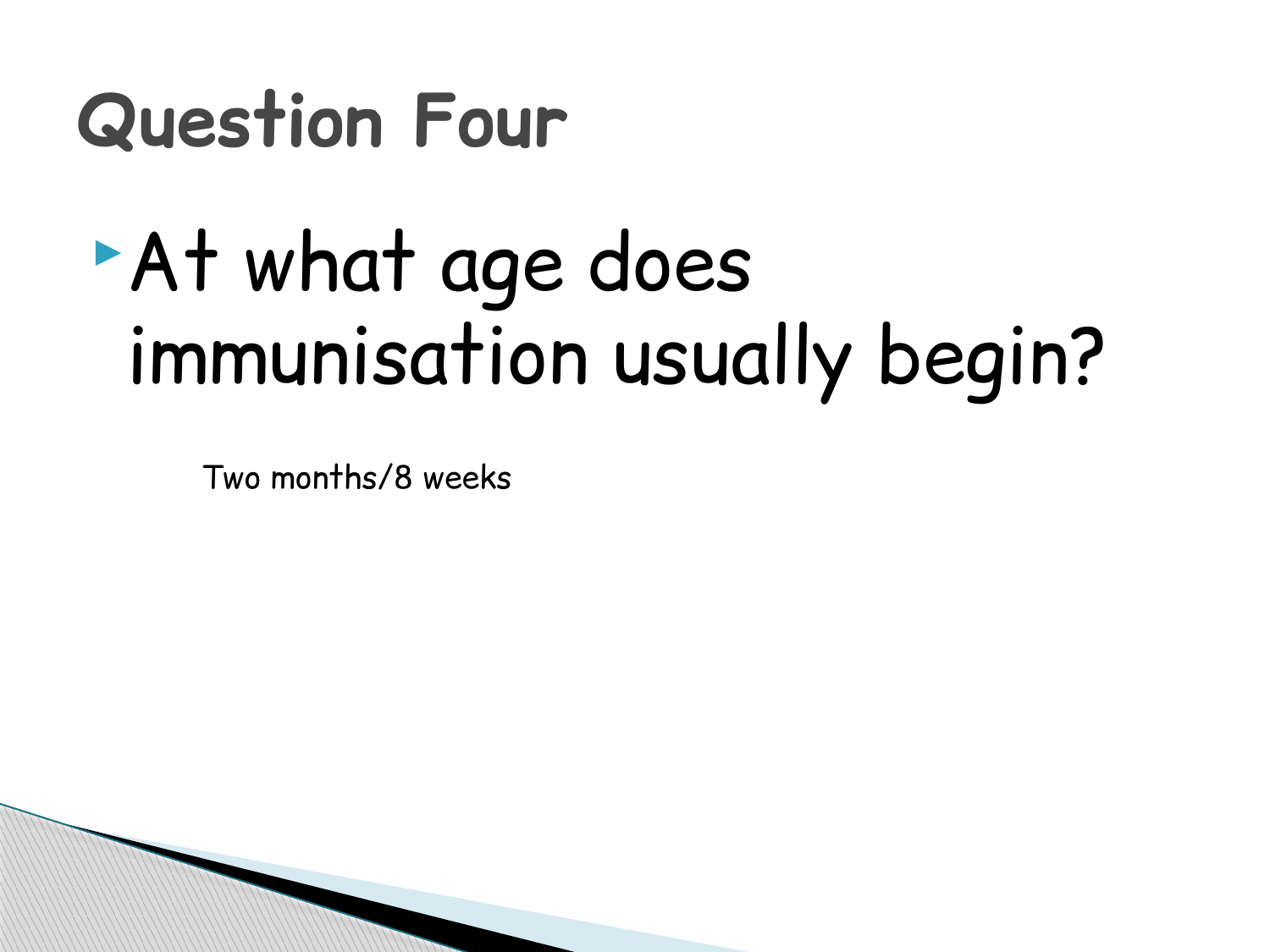

# Question Four
At what age does immunisation usually begin?

Two months/8 weeks